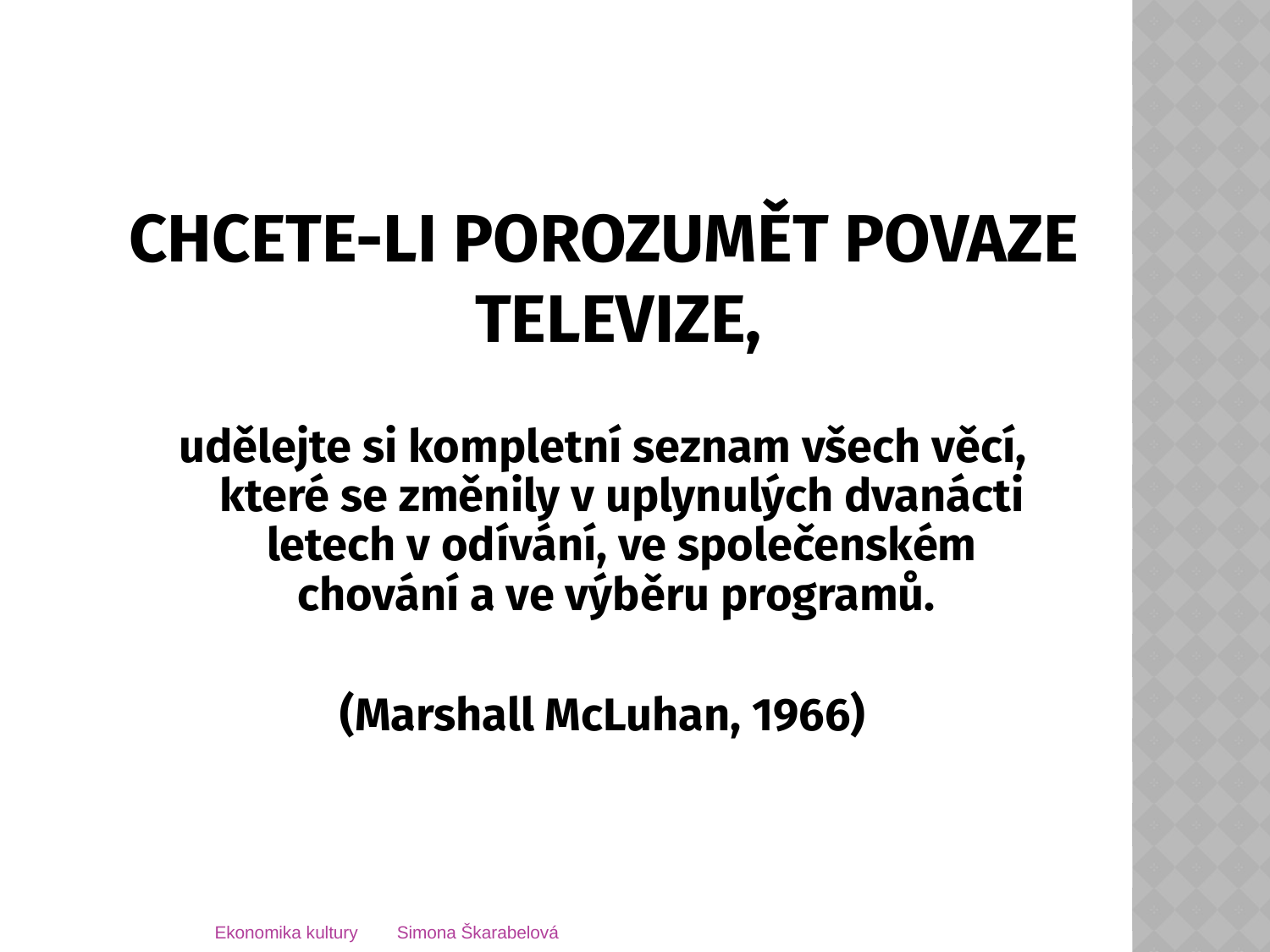

# Chcete-li porozumět povaze televize,
udělejte si kompletní seznam všech věcí, které se změnily v uplynulých dvanácti letech v odívání, ve společenském chování a ve výběru programů.

(Marshall McLuhan, 1966)
Ekonomika kultury        Simona Škarabelová